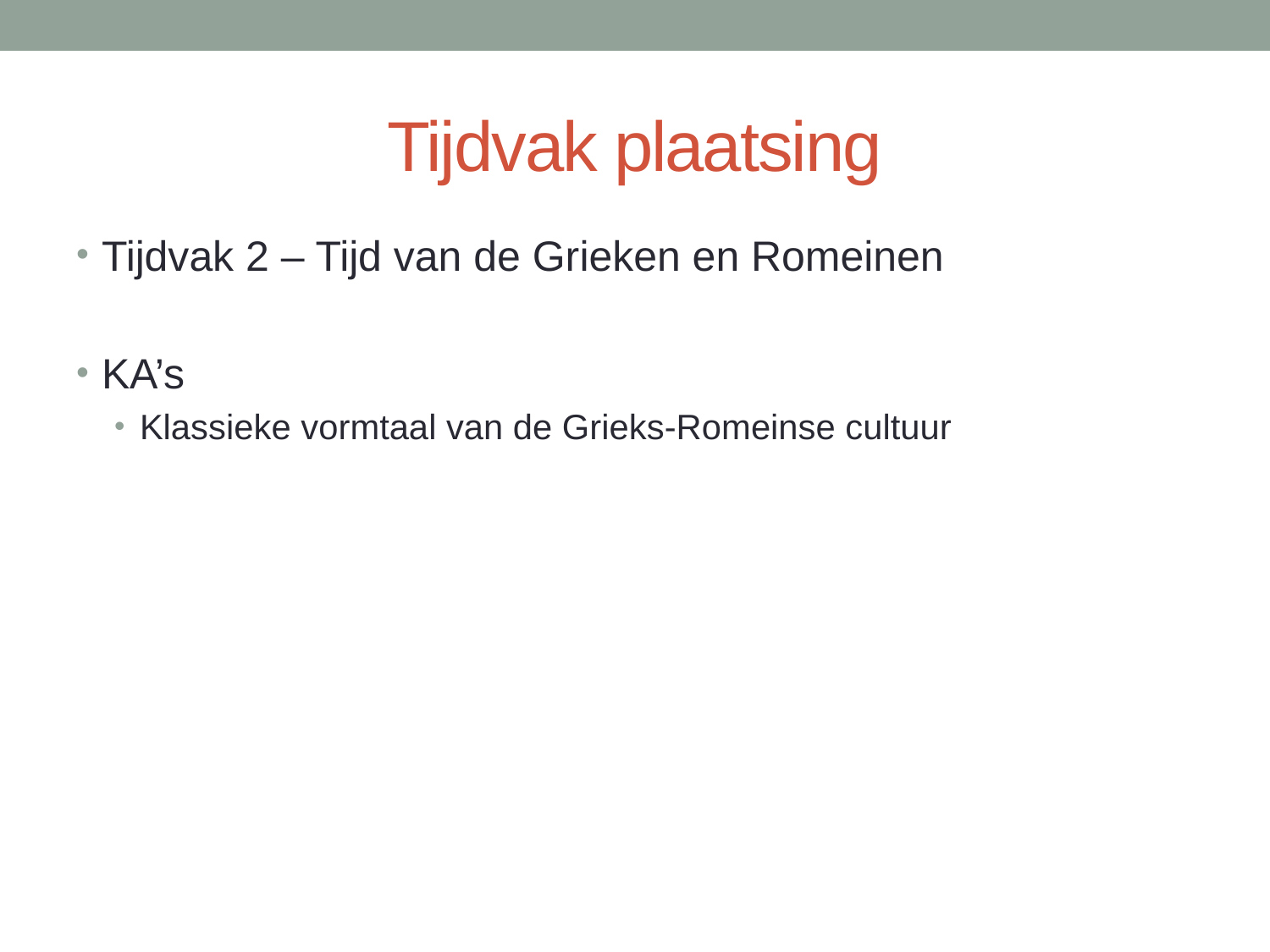

# Tijdvak plaatsing
Tijdvak 2 – Tijd van de Grieken en Romeinen

KA’s
Klassieke vormtaal van de Grieks-Romeinse cultuur